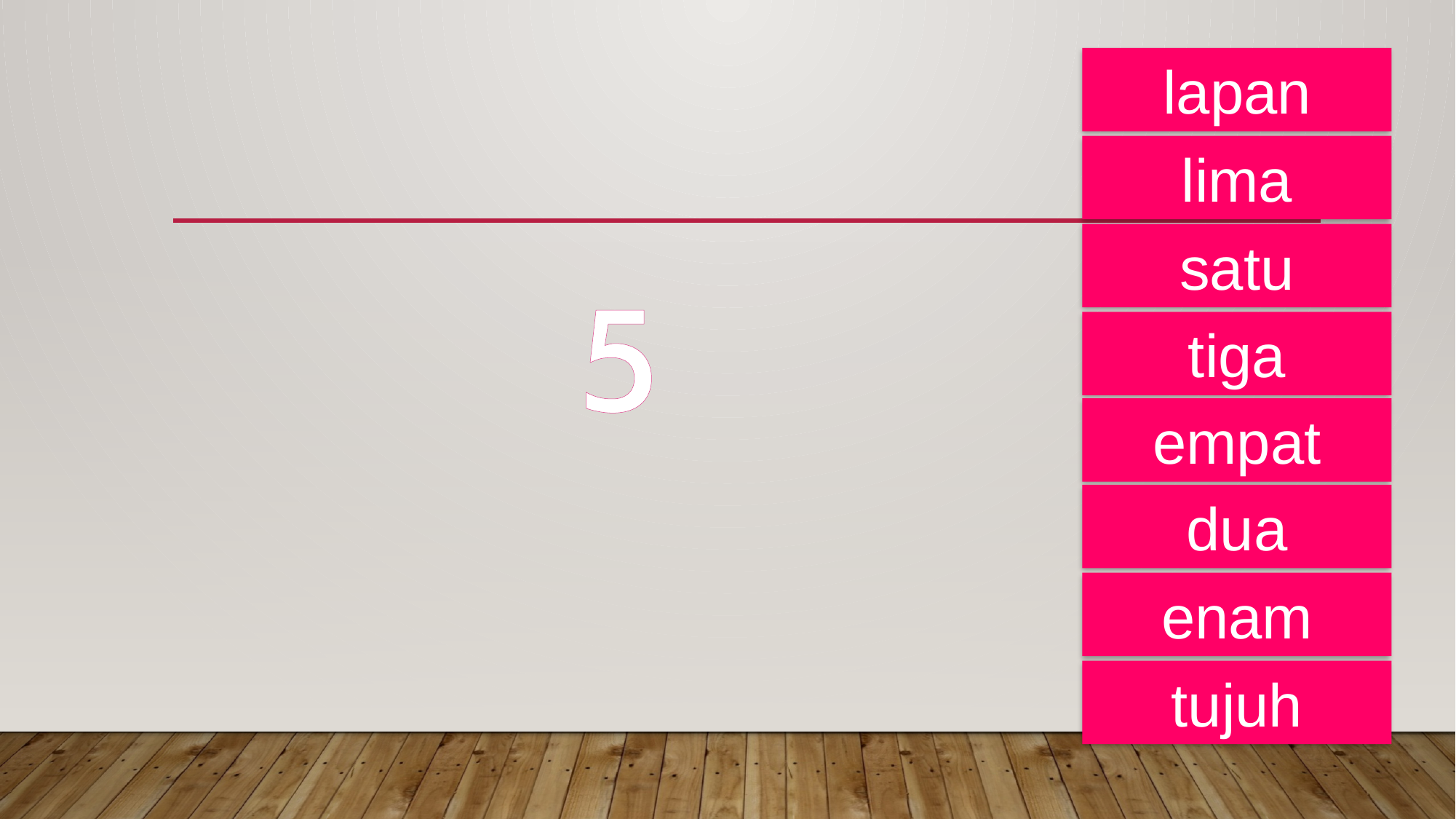

lapan
lima
satu
5
tiga
empat
dua
enam
tujuh